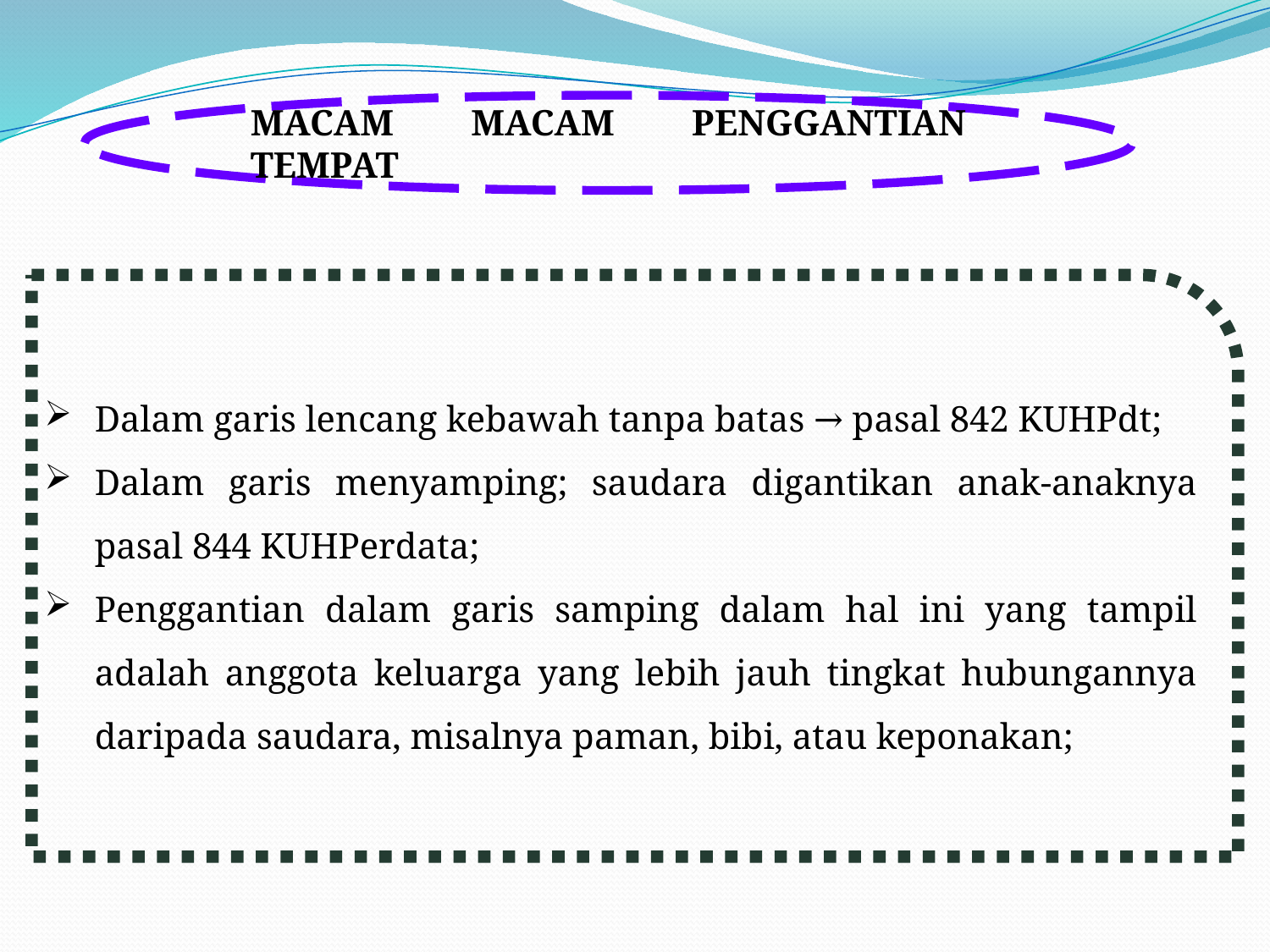

MACAM MACAM PENGGANTIAN TEMPAT
Dalam garis lencang kebawah tanpa batas → pasal 842 KUHPdt;
Dalam garis menyamping; saudara digantikan anak-anaknya pasal 844 KUHPerdata;
Penggantian dalam garis samping dalam hal ini yang tampil adalah anggota keluarga yang lebih jauh tingkat hubungannya daripada saudara, misalnya paman, bibi, atau keponakan;